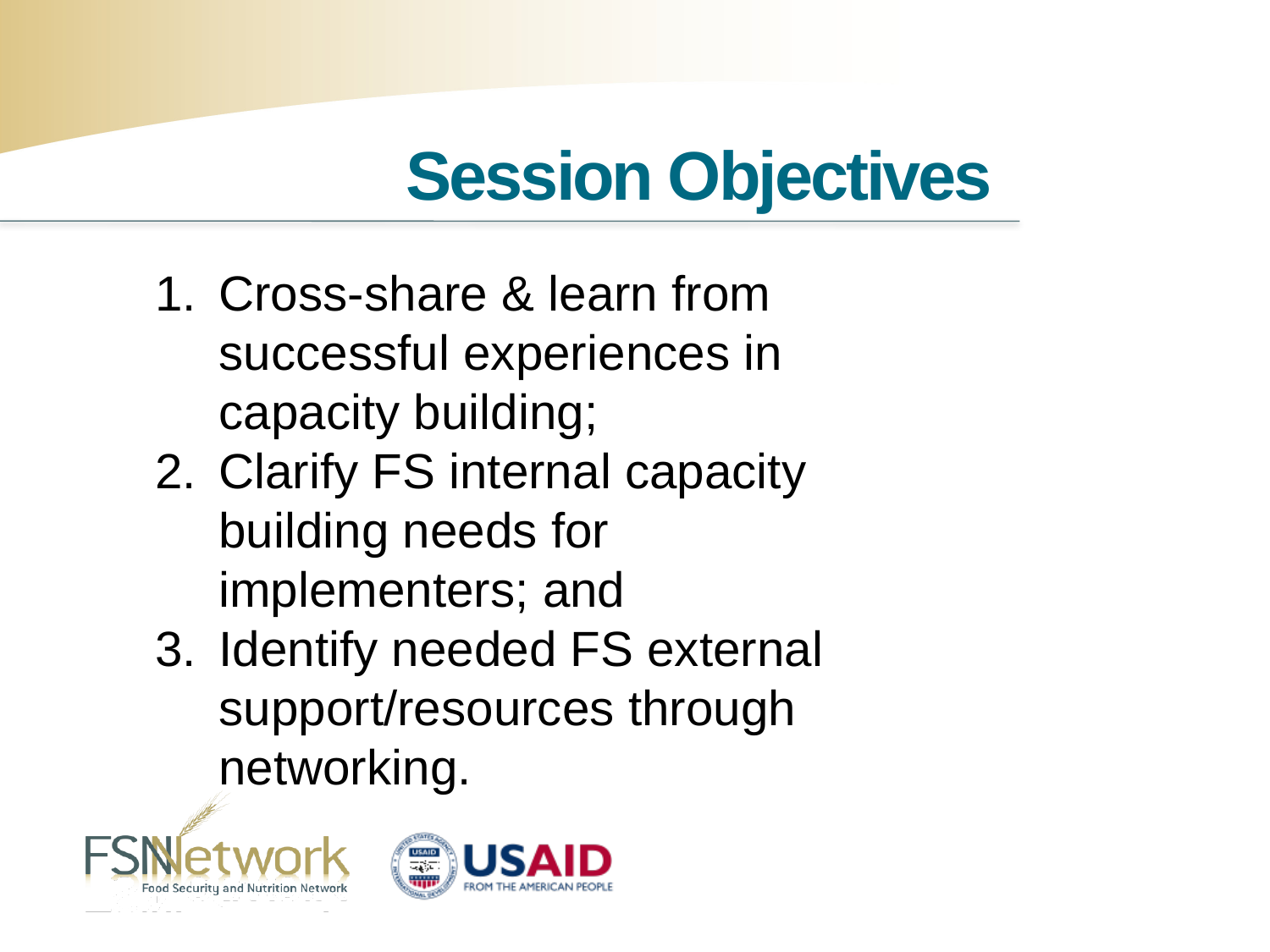

Session Objectives
Cross-share & learn from successful experiences in capacity building;
Clarify FS internal capacity building needs for implementers; and
Identify needed FS external support/resources through networking.